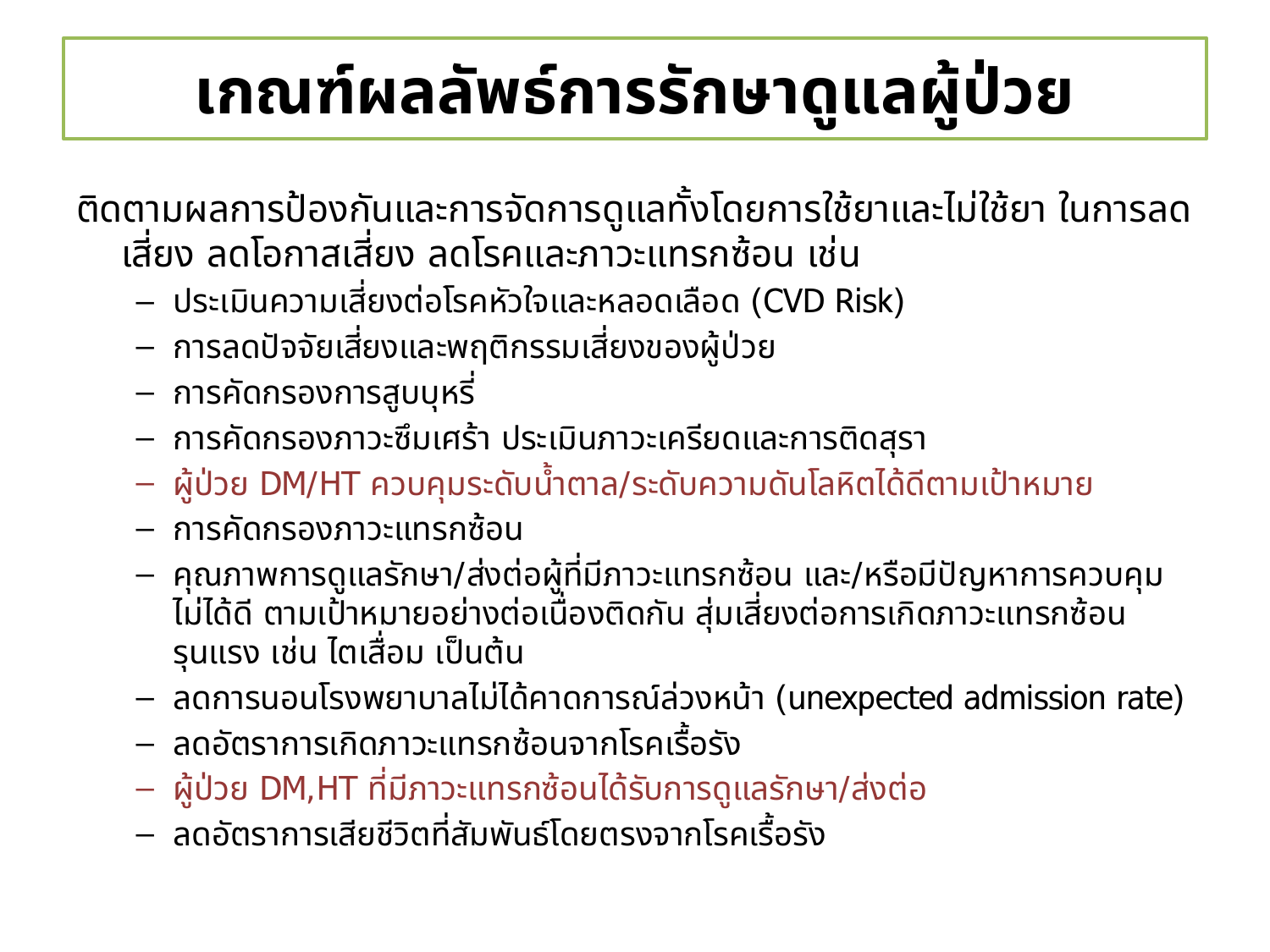

# เกณฑ์ผลลัพธ์การรักษาดูแลผู้ป่วย
ติดตามผลการป้องกันและการจัดการดูแลทั้งโดยการใช้ยาและไม่ใช้ยา ในการลดเสี่ยง ลดโอกาสเสี่ยง ลดโรคและภาวะแทรกซ้อน เช่น
ประเมินความเสี่ยงต่อโรคหัวใจและหลอดเลือด (CVD Risk)
การลดปัจจัยเสี่ยงและพฤติกรรมเสี่ยงของผู้ป่วย
การคัดกรองการสูบบุหรี่
การคัดกรองภาวะซึมเศร้า ประเมินภาวะเครียดและการติดสุรา
ผู้ป่วย DM/HT ควบคุมระดับน้ำตาล/ระดับความดันโลหิตได้ดีตามเป้าหมาย
การคัดกรองภาวะแทรกซ้อน
คุณภาพการดูแลรักษา/ส่งต่อผู้ที่มีภาวะแทรกซ้อน และ/หรือมีปัญหาการควบคุมไม่ได้ดี ตามเป้าหมายอย่างต่อเนื่องติดกัน สุ่มเสี่ยงต่อการเกิดภาวะแทรกซ้อนรุนแรง เช่น ไตเสื่อม เป็นต้น
ลดการนอนโรงพยาบาลไม่ได้คาดการณ์ล่วงหน้า (unexpected admission rate)
ลดอัตราการเกิดภาวะแทรกซ้อนจากโรคเรื้อรัง
ผู้ป่วย DM,HT ที่มีภาวะแทรกซ้อนได้รับการดูแลรักษา/ส่งต่อ
ลดอัตราการเสียชีวิตที่สัมพันธ์โดยตรงจากโรคเรื้อรัง